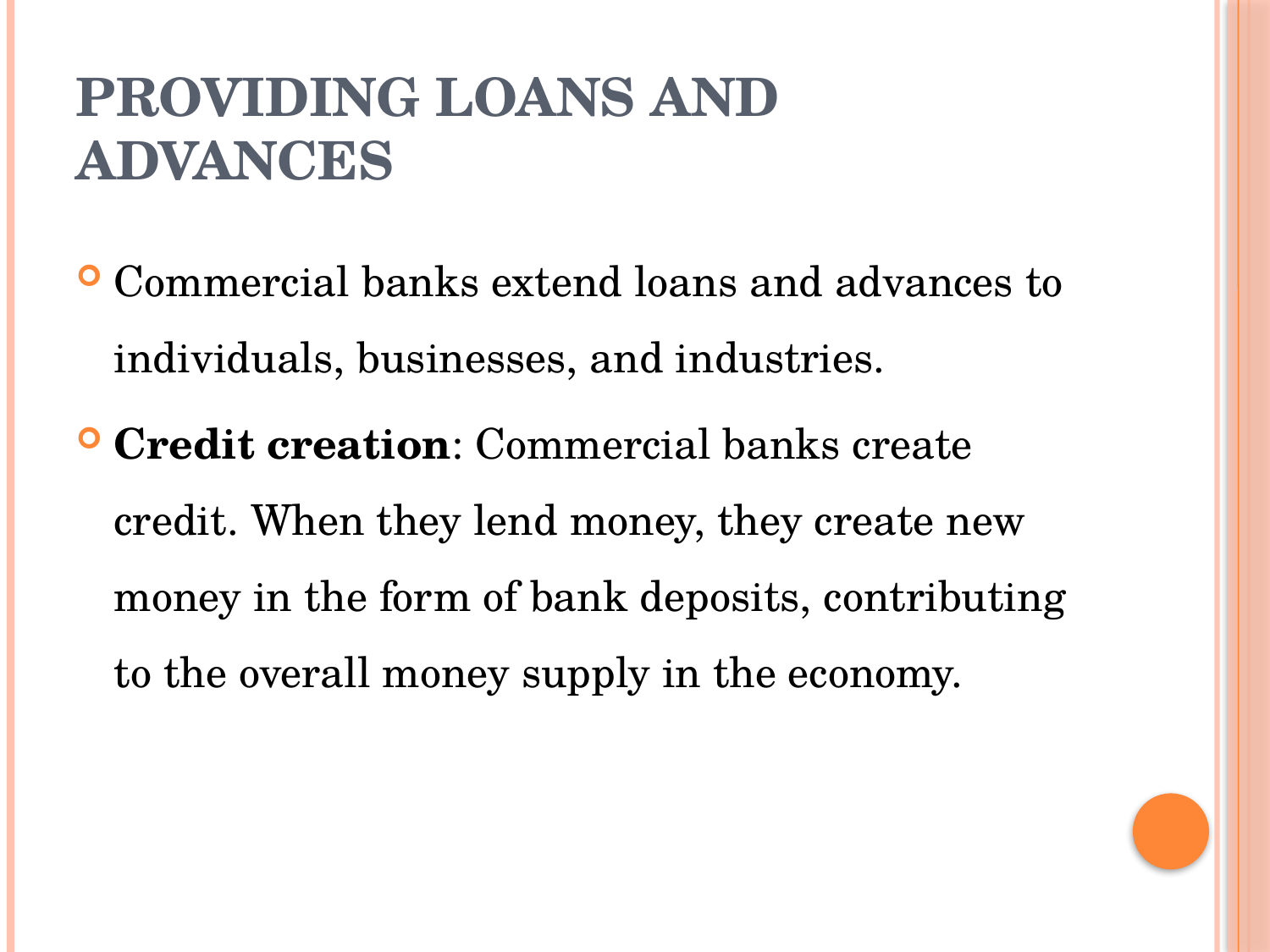

# Providing loans and advances
Commercial banks extend loans and advances to individuals, businesses, and industries.
Credit creation: Commercial banks create credit. When they lend money, they create new money in the form of bank deposits, contributing to the overall money supply in the economy.